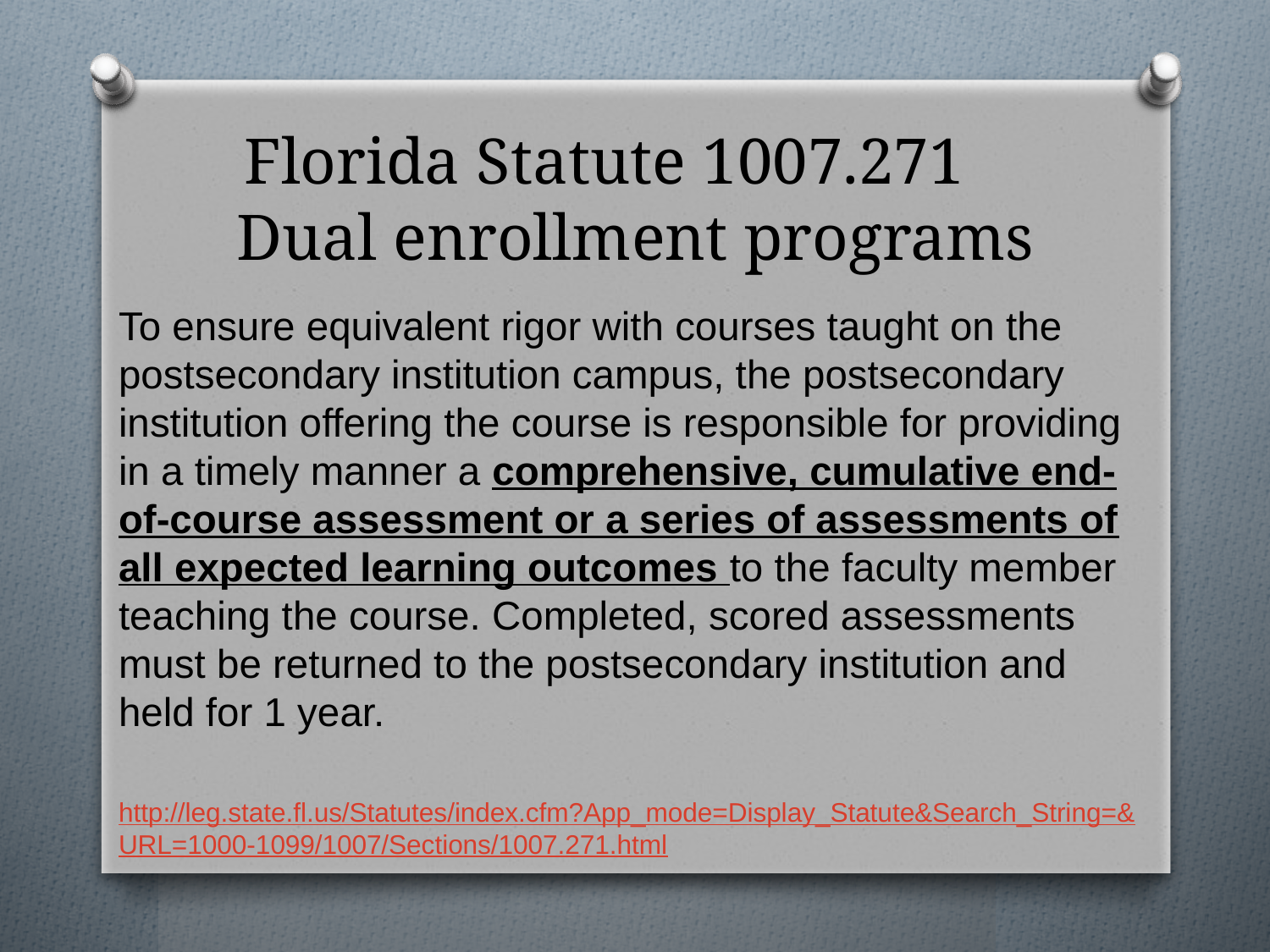

# Florida Statute 1007.271  Dual enrollment programs
To ensure equivalent rigor with courses taught on the postsecondary institution campus, the postsecondary institution offering the course is responsible for providing in a timely manner a comprehensive, cumulative end-of-course assessment or a series of assessments of all expected learning outcomes to the faculty member teaching the course. Completed, scored assessments must be returned to the postsecondary institution and held for 1 year.

http://leg.state.fl.us/Statutes/index.cfm?App_mode=Display_Statute&Search_String=&URL=1000-1099/1007/Sections/1007.271.html